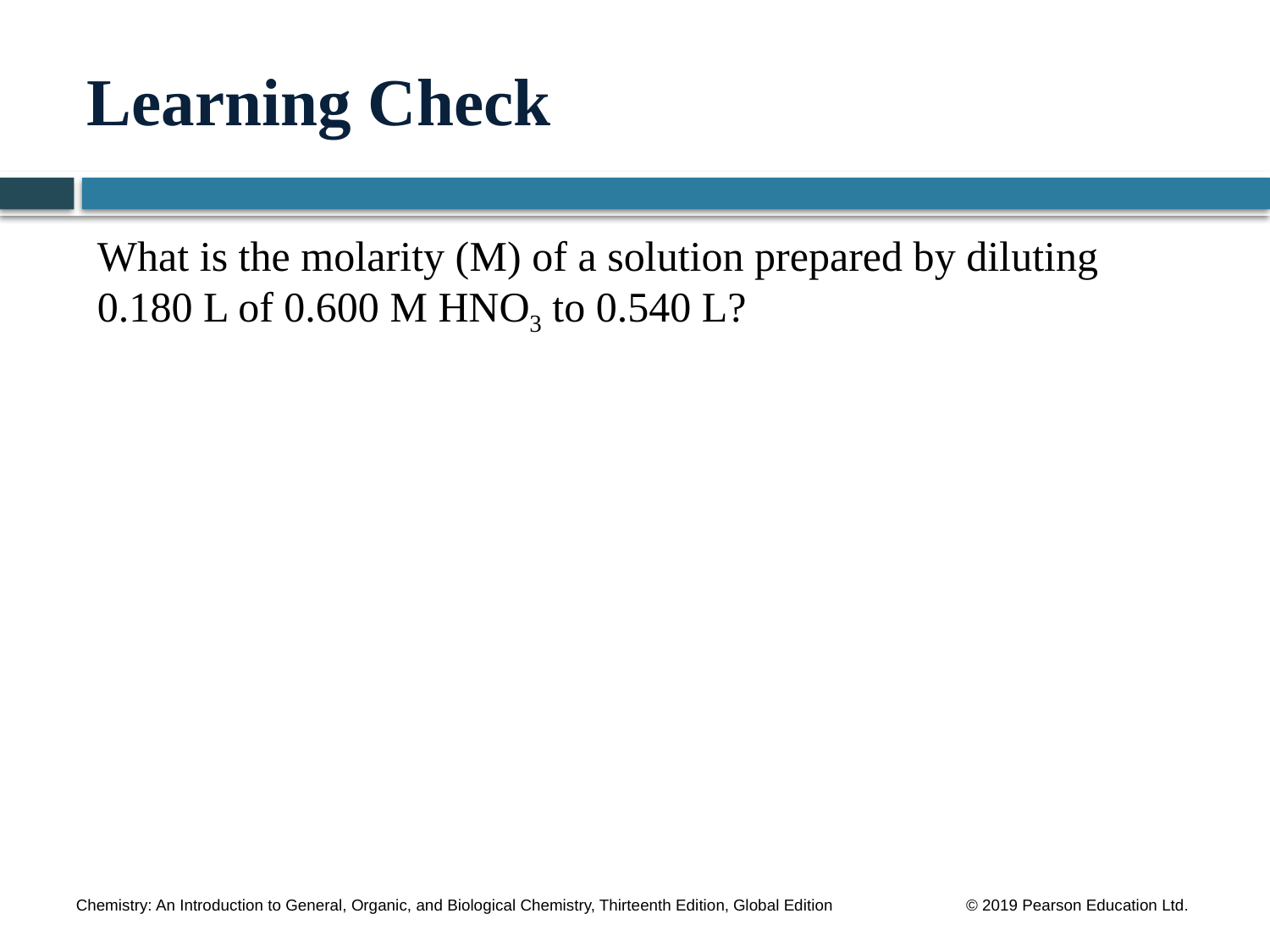

# Learning Check
What is the molarity (M) of a solution prepared by diluting 0.180 L of 0.600 M HNO3 to 0.540 L?